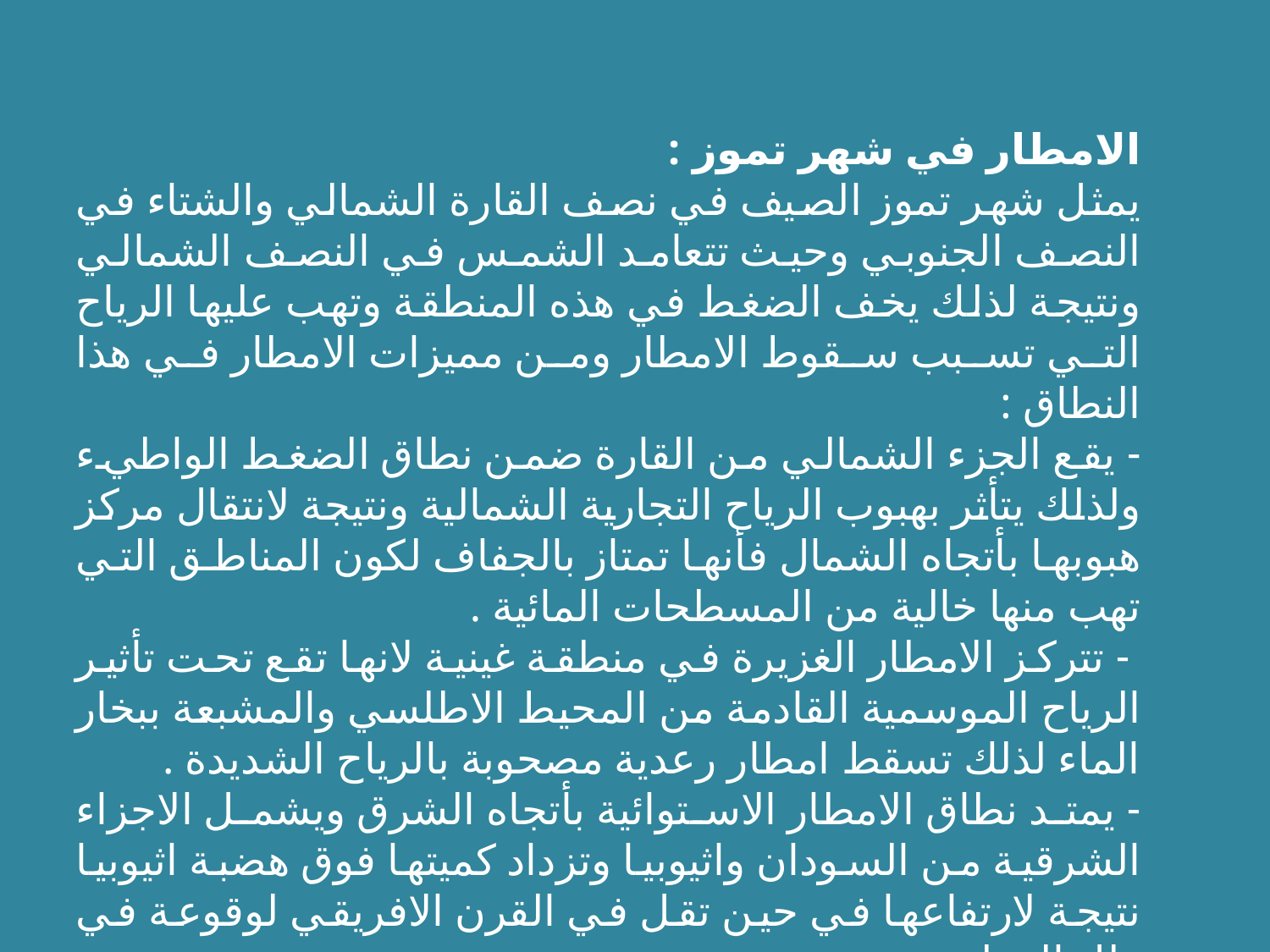

الامطار في شهر تموز :
يمثل شهر تموز الصيف في نصف القارة الشمالي والشتاء في النصف الجنوبي وحيث تتعامد الشمس في النصف الشمالي ونتيجة لذلك يخف الضغط في هذه المنطقة وتهب عليها الرياح التي تسبب سقوط الامطار ومن مميزات الامطار في هذا النطاق :
- يقع الجزء الشمالي من القارة ضمن نطاق الضغط الواطيء ولذلك يتأثر بهبوب الرياح التجارية الشمالية ونتيجة لانتقال مركز هبوبها بأتجاه الشمال فأنها تمتاز بالجفاف لكون المناطق التي تهب منها خالية من المسطحات المائية .
 - تتركز الامطار الغزيرة في منطقة غينية لانها تقع تحت تأثير الرياح الموسمية القادمة من المحيط الاطلسي والمشبعة ببخار الماء لذلك تسقط امطار رعدية مصحوبة بالرياح الشديدة .
- يمتد نطاق الامطار الاستوائية بأتجاه الشرق ويشمل الاجزاء الشرقية من السودان واثيوبيا وتزداد كميتها فوق هضبة اثيوبيا نتيجة لارتفاعها في حين تقل في القرن الافريقي لوقوعة في ظل المطر .